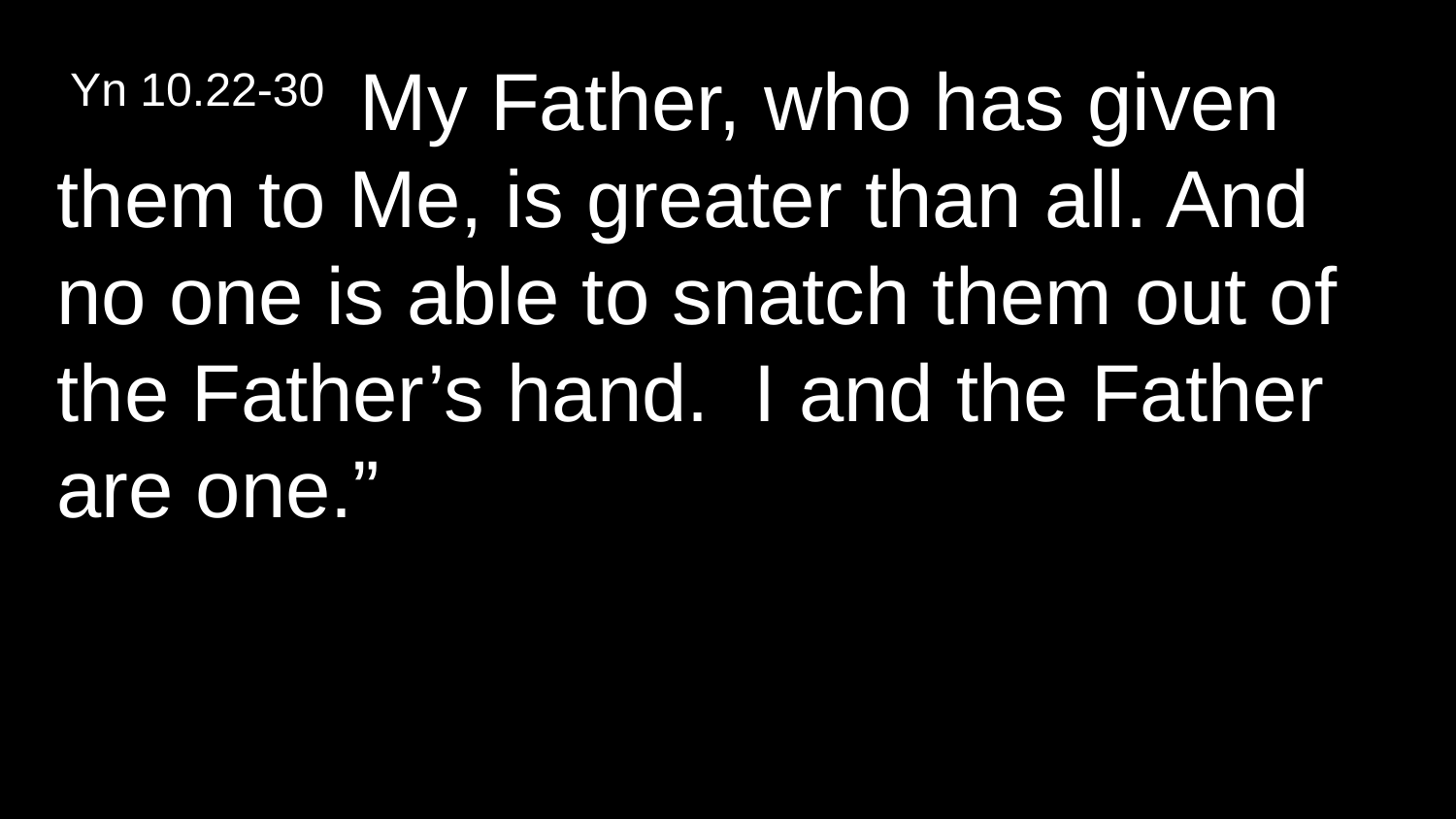

Yn 10.22-30  My Father, who has given them to Me, is greater than all. And no one is able to snatch them out of the Father’s hand.  I and the Father are one.”